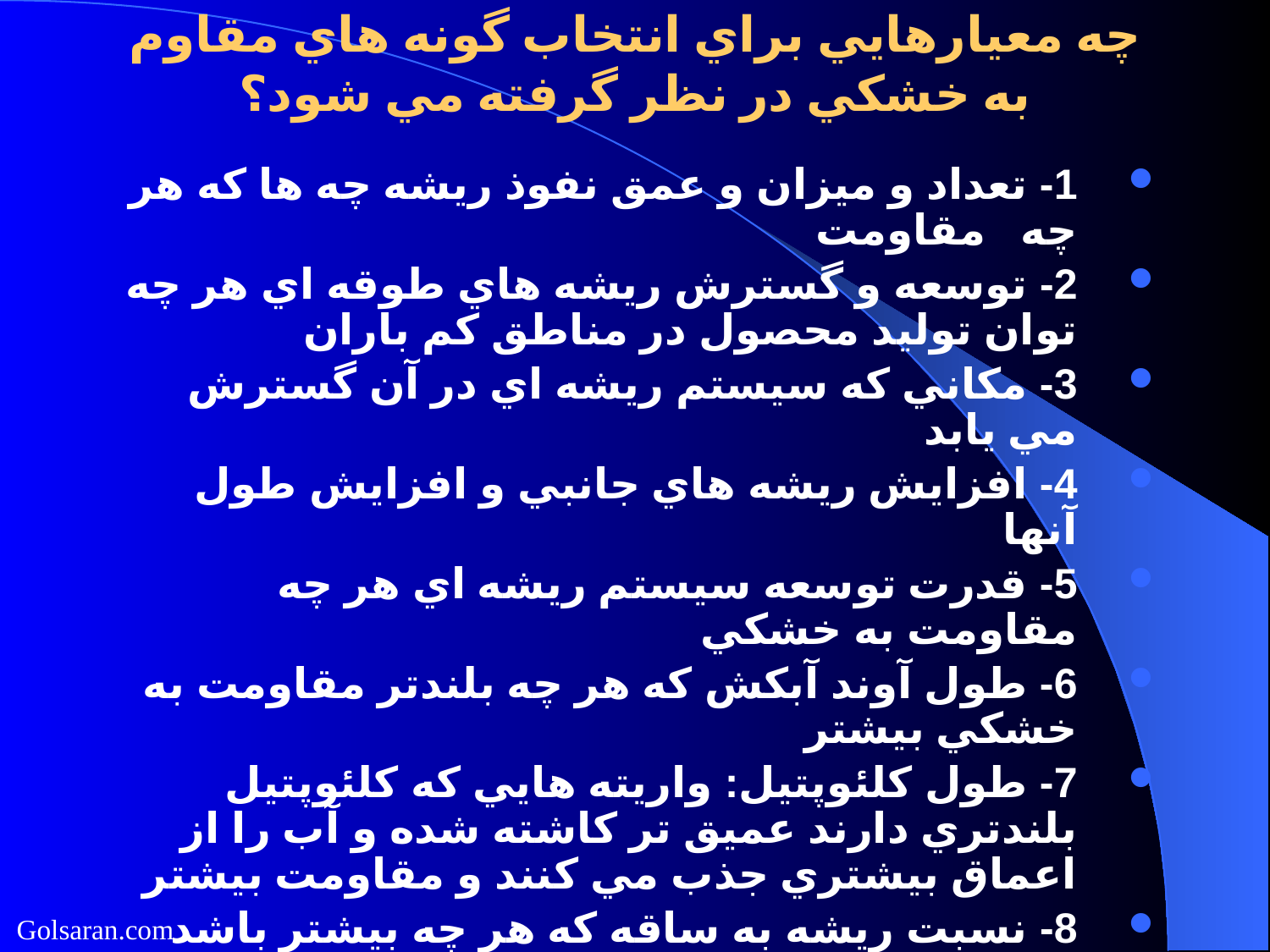

# چه معيارهايي براي انتخاب گونه هاي مقاوم به خشكي در نظر گرفته مي شود؟
1- تعداد و ميزان و عمق نفوذ ريشه چه ها كه هر چه   مقاومت
2- توسعه و گسترش ريشه هاي طوقه اي هر چه  توان توليد محصول در مناطق كم باران
3- مكاني كه سيستم ريشه اي در آن گسترش مي يابد
4- افزايش ريشه هاي جانبي و افزايش طول آنها
5- قدرت توسعه سيستم ريشه اي هر چه    مقاومت به خشكي
6- طول آوند آبكش كه هر چه بلندتر مقاومت به خشكي بيشتر
7- طول كلئوپتيل: واريته هايي كه كلئوپتيل بلندتري دارند عميق تر كاشته شده و آب را از اعماق بيشتري جذب مي كنند و مقاومت بيشتر
8- نسبت ريشه به ساقه كه هر چه بيشتر باشد مقاومت بيشتر
9- انتخاب محصولاتي كه خود در خشكي رشد مي كنند خود معياري جهت انتخاب گونه هاي مقاوم به خشكي است
Golsaran.com